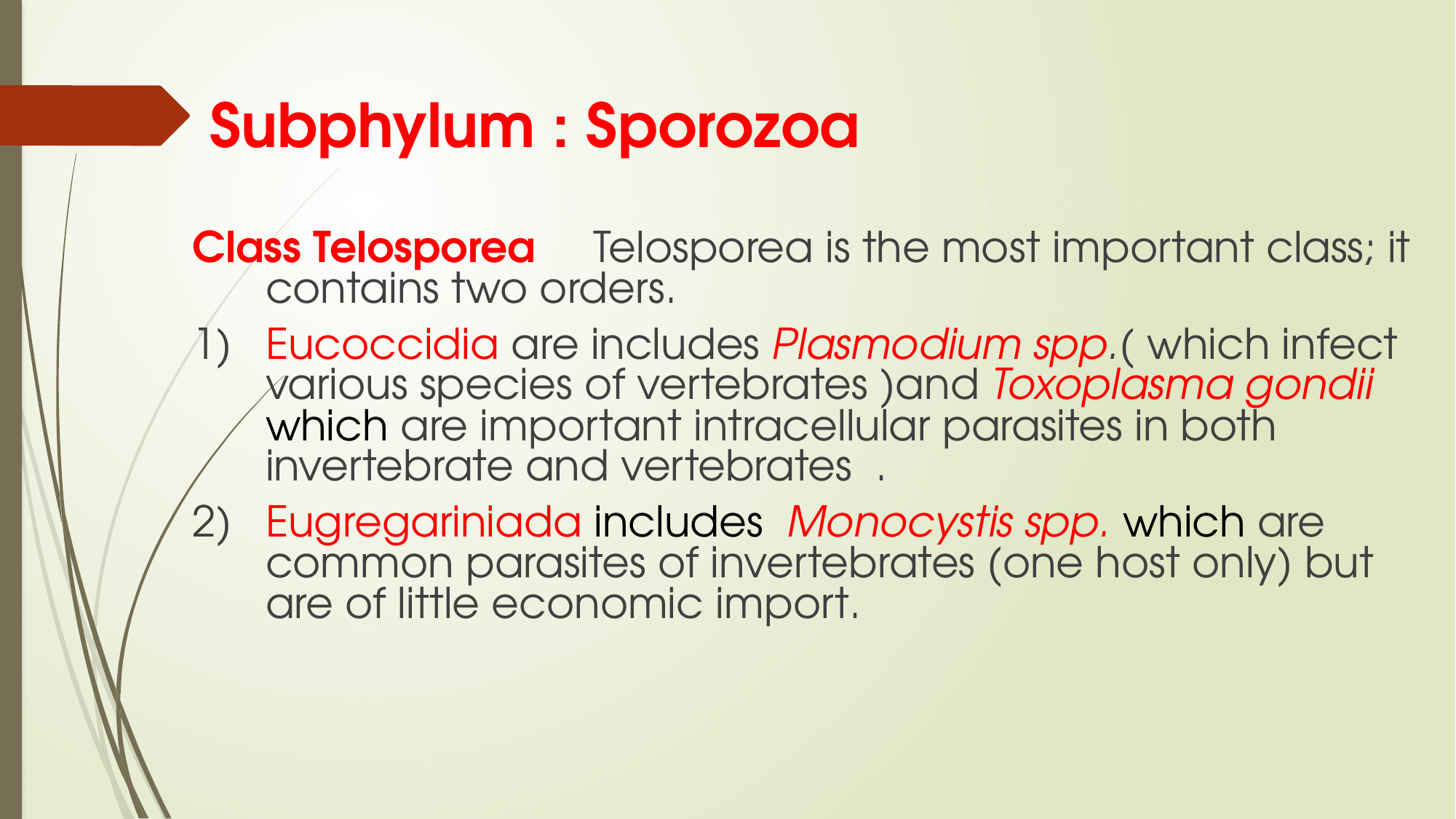

Subphylum : Sporozoa

Class Telosporea	Telosporea is the most important class; it contains two orders.
1)	Eucoccidia are includes Plasmodium spp.( which infect various species of vertebrates )and Toxoplasma gondii which are important intracellular parasites in both invertebrate and vertebrates  .
2)	Eugregariniada includes  Monocystis spp. which are common parasites of invertebrates (one host only) but are of little economic import.